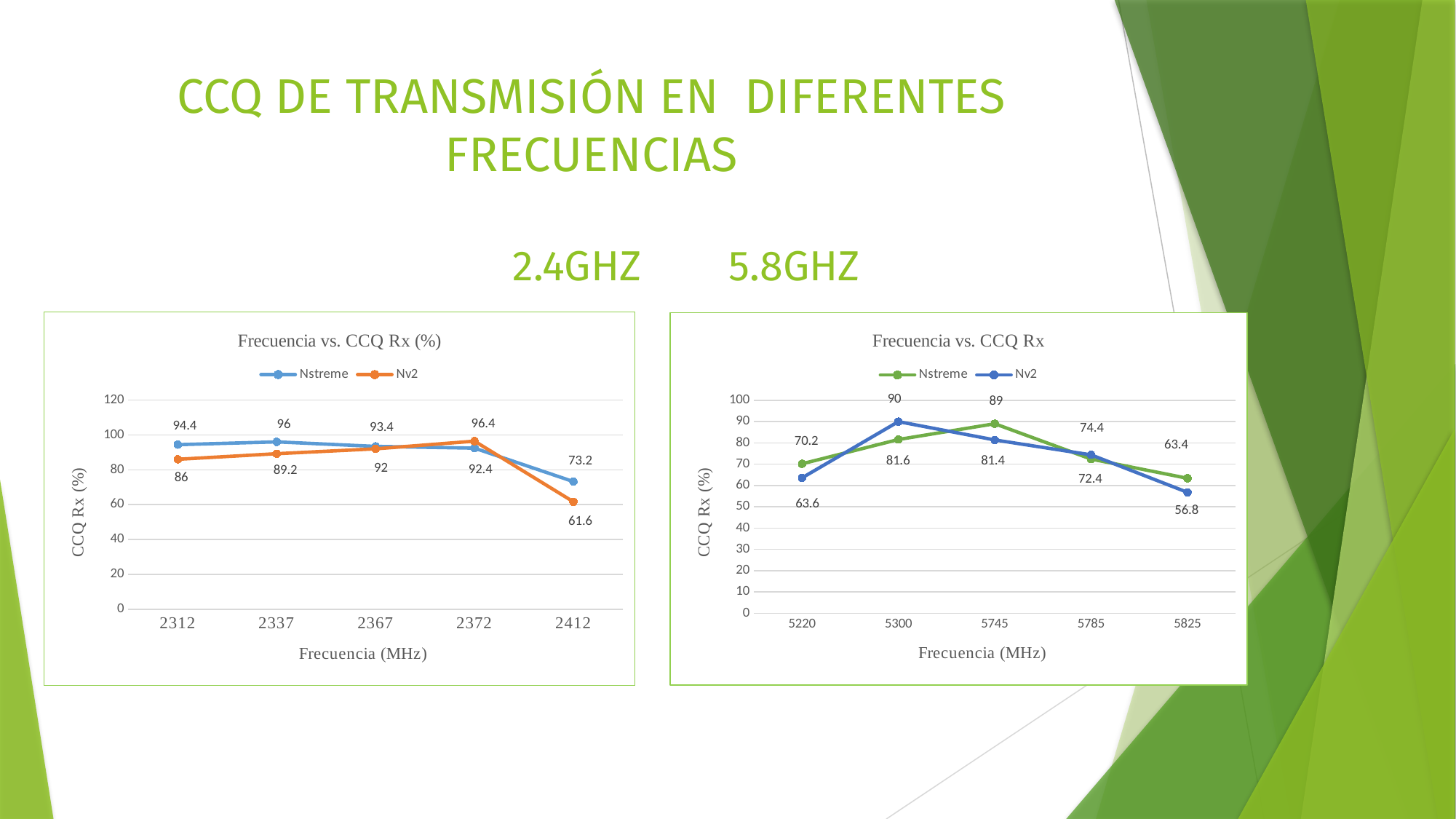

CCQ DE TRANSMISIÓN EN  DIFERENTES FRECUENCIAS
2.4GHZ											5.8GHZ

### Chart: Frecuencia vs. CCQ Rx (%)

| Category |  |  |
|---|---|---|
| 2312 | 94.4 | 86.0 |
| 2337 | 96.0 | 89.2 |
| 2367 | 93.4 | 92.0 |
| 2372 | 92.4 | 96.4 |
| 2412 | 73.2 | 61.6 |

### Chart: Frecuencia vs. CCQ Rx

| Category |  |  |
|---|---|---|
| 5220 | 70.2 | 63.6 |
| 5300 | 81.6 | 90.0 |
| 5745 | 89.0 | 81.4 |
| 5785 | 72.4 | 74.4 |
| 5825 | 63.4 | 56.8 |